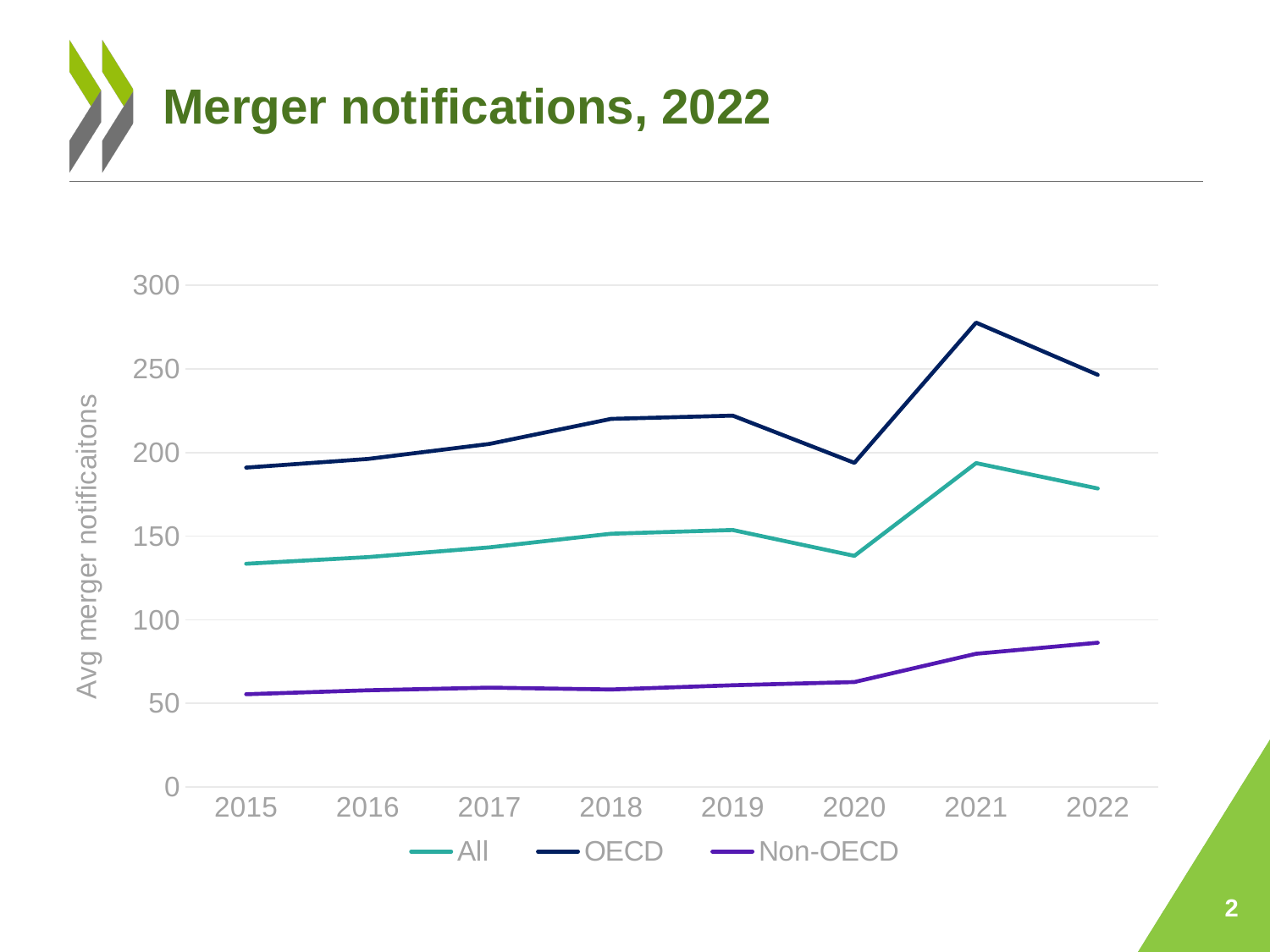

# Merger notifications, 2022

### Chart

| Category | All | OECD | Non-OECD |
|---|---|---|---|
| 2015 | 133.4545440673828 | 190.9736785888672 | 55.39285659790039 |
| 2016 | 137.43939208984375 | 196.15789794921875 | 57.75 |
| 2017 | 143.28787231445312 | 205.15789794921875 | 59.32143020629883 |
| 2018 | 151.43939208984375 | 220.13157653808594 | 58.21428680419922 |
| 2019 | 153.63636779785156 | 222.07894897460938 | 60.75 |
| 2020 | 138.18182373046875 | 193.8157958984375 | 62.67856979370117 |
| 2021 | 193.6666717529297 | 277.7105407714844 | 79.60713958740234 |
| 2022 | 178.5 | 246.5 | 86.21428680419922 |
2